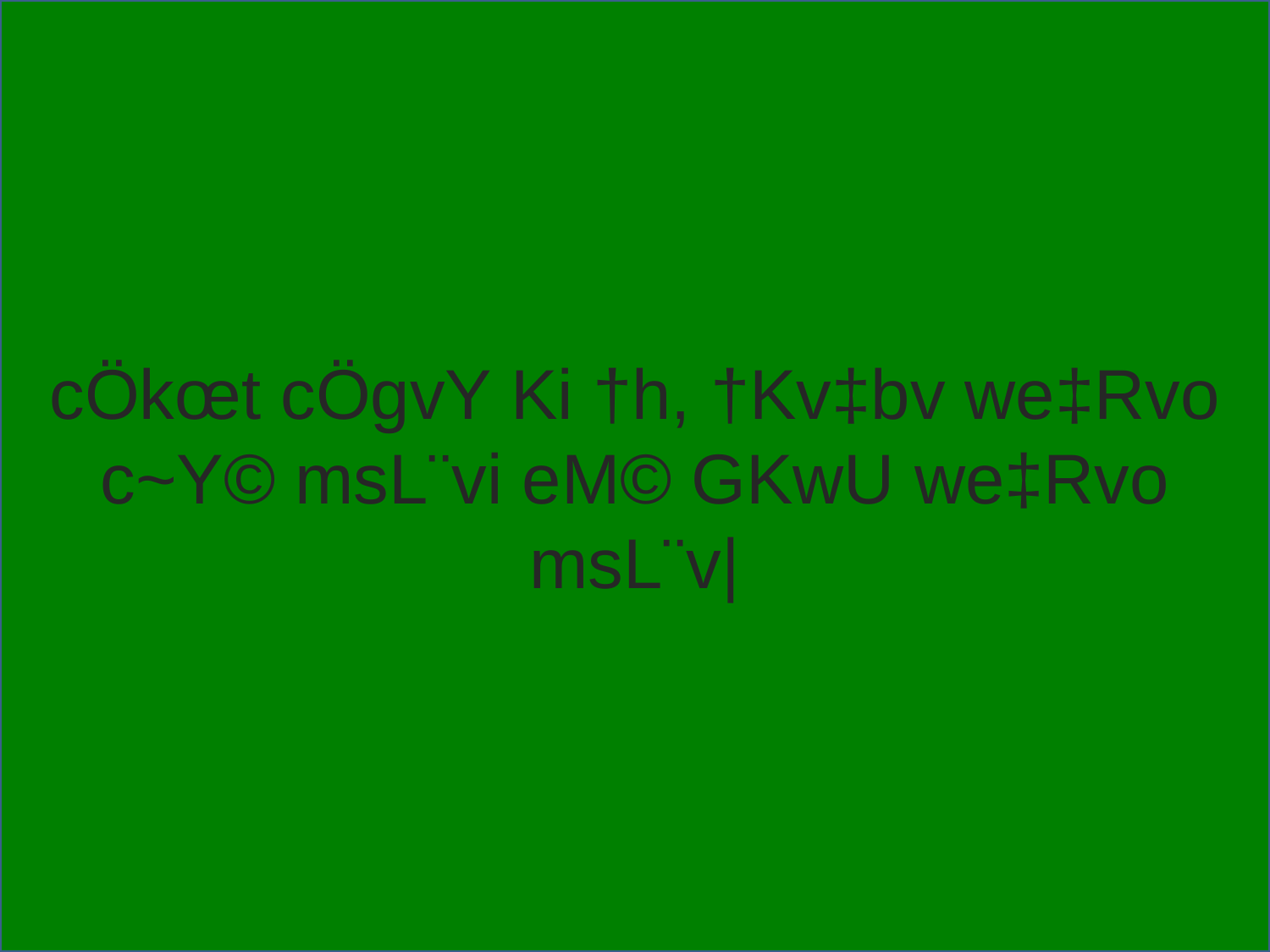

cÖkœt cÖgvY Ki †h, †Kv‡bv we‡Rvo c~Y© msL¨vi eM© GKwU we‡Rvo msL¨v|